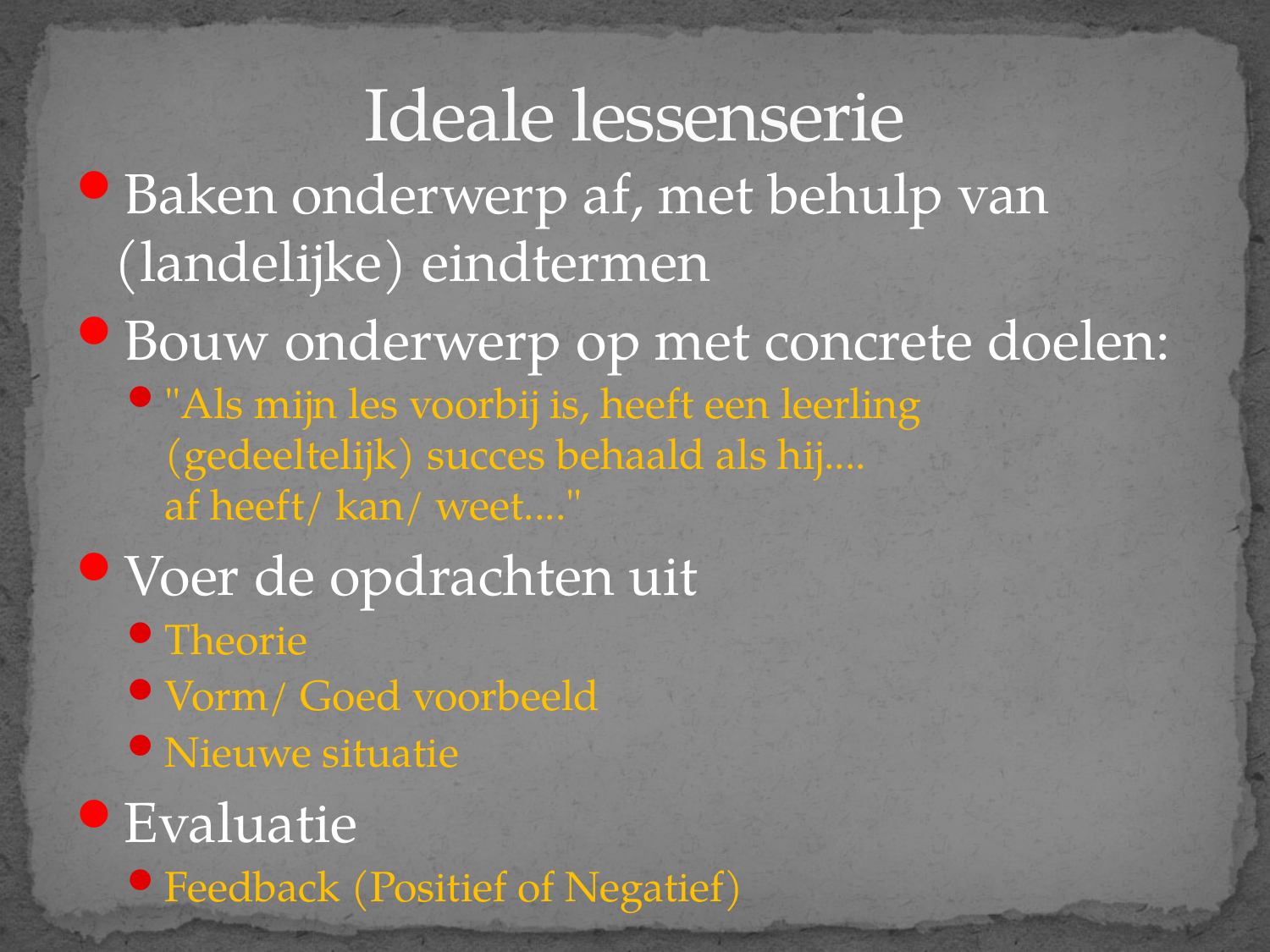

# Ideale lessenserie
Baken onderwerp af, met behulp van (landelijke) eindtermen
Bouw onderwerp op met concrete doelen:
"Als mijn les voorbij is, heeft een leerling 	(gedeeltelijk) succes behaald als hij....   			af heeft/ kan/ weet...."
Voer de opdrachten uit
Theorie
Vorm/ Goed voorbeeld
Nieuwe situatie
Evaluatie
Feedback (Positief of Negatief)